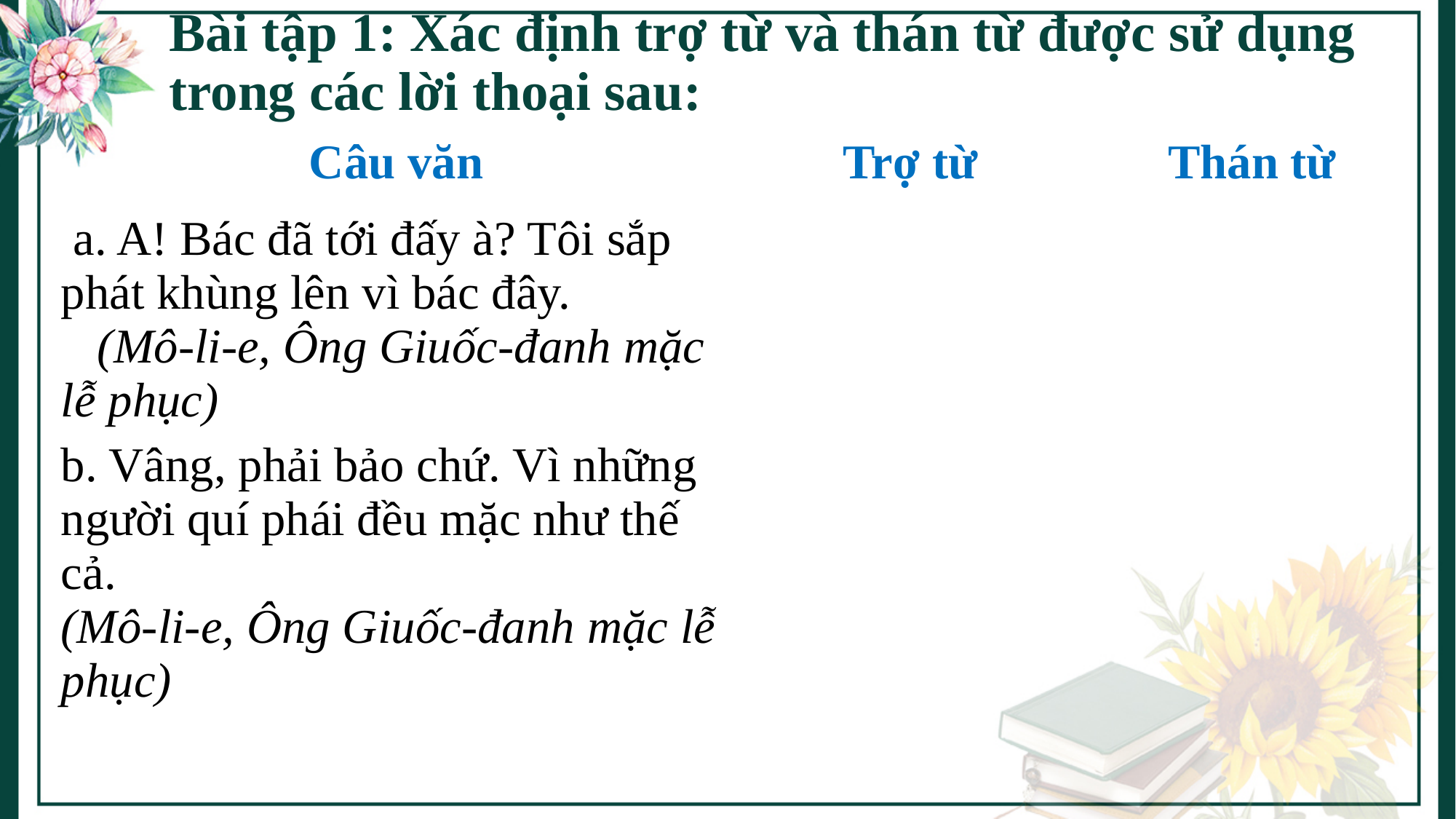

# Bài tập 1: Xác định trợ từ và thán từ được sử dụng trong các lời thoại sau:
| Câu văn | Trợ từ | Thán từ |
| --- | --- | --- |
| a. A! Bác đã tới đấy à? Tôi sắp phát khùng lên vì bác đây. (Mô-li-e, Ông Giuốc-đanh mặc lễ phục) |  |  |
| b. Vâng, phải bảo chứ. Vì những người quí phái đều mặc như thế cả. (Mô-li-e, Ông Giuốc-đanh mặc lễ phục) |  |  |